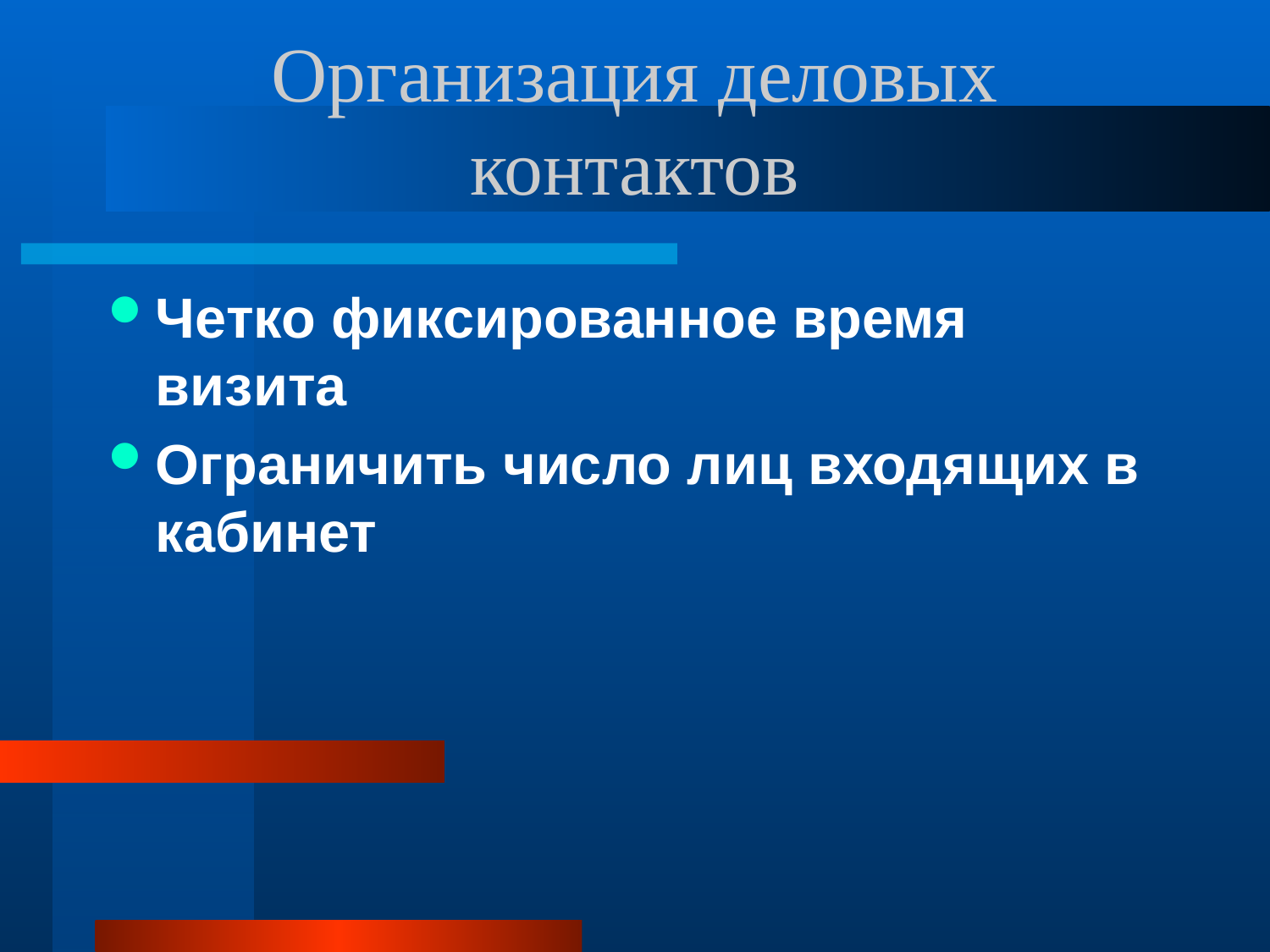

# Организация деловых контактов
Четко фиксированное время визита
Ограничить число лиц входящих в кабинет